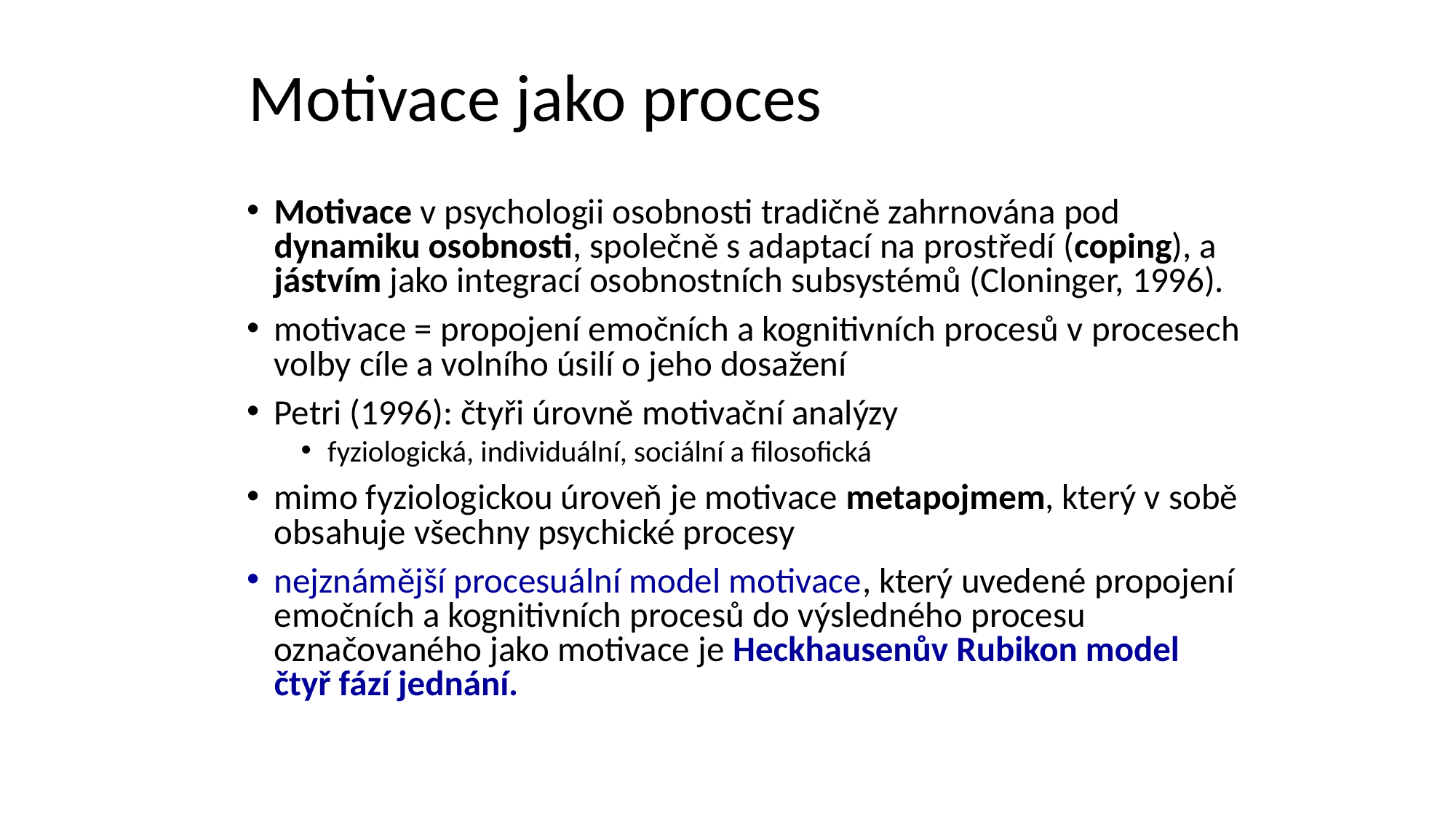

# Motivace jako proces
Motivace v psychologii osobnosti tradičně zahrnována pod dynamiku osobnosti, společně s adaptací na prostředí (coping), a jástvím jako integrací osobnostních subsystémů (Cloninger, 1996).
motivace = propojení emočních a kognitivních procesů v procesech volby cíle a volního úsilí o jeho dosažení
Petri (1996): čtyři úrovně motivační analýzy
fyziologická, individuální, sociální a filosofická
mimo fyziologickou úroveň je motivace metapojmem, který v sobě obsahuje všechny psychické procesy
nejznámější procesuální model motivace, který uvedené propojení emočních a kognitivních procesů do výsledného procesu označovaného jako motivace je Heckhausenův Rubikon model čtyř fází jednání.